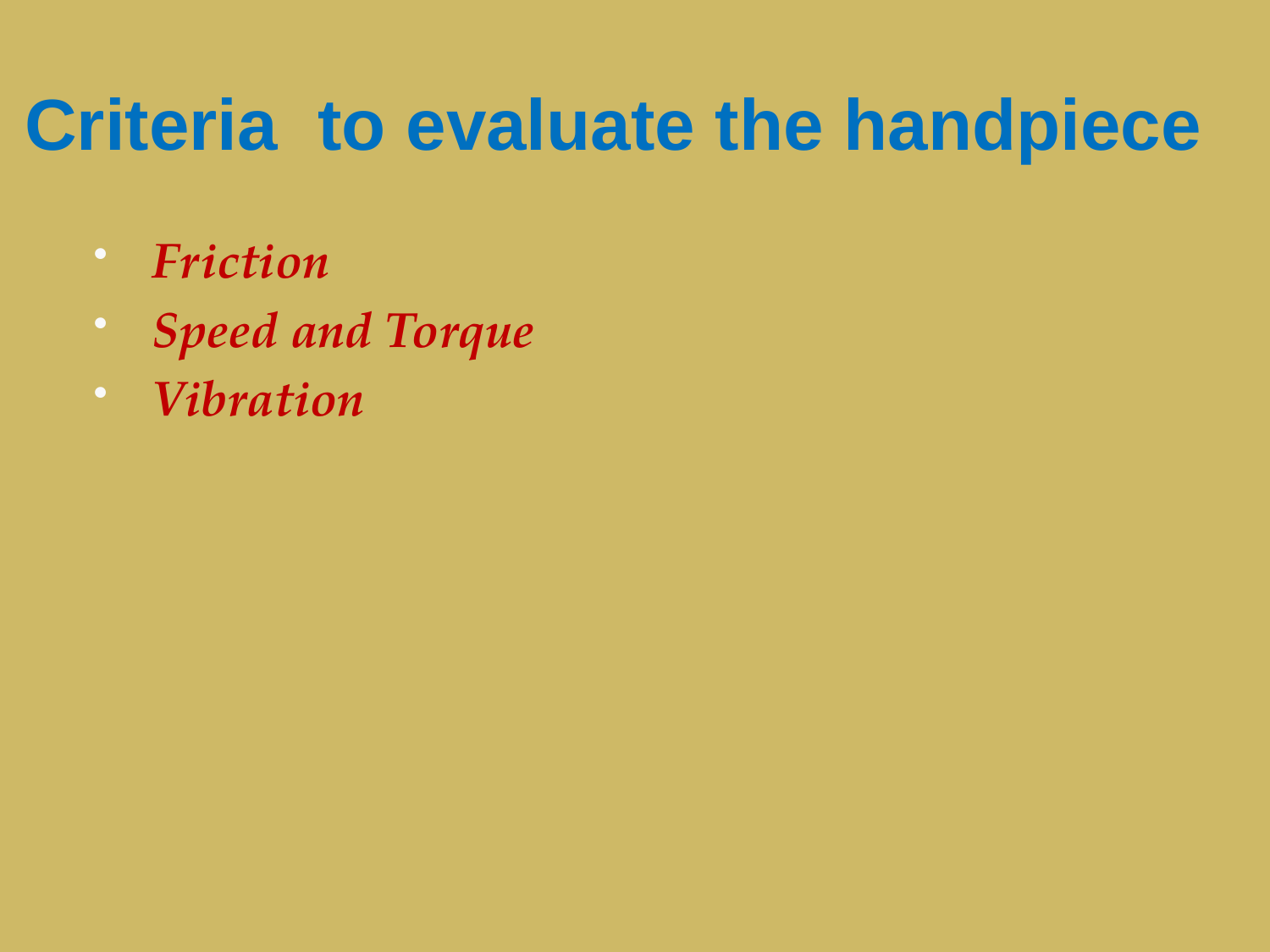

# Criteria  to evaluate the handpiece
Friction
Speed and Torque
Vibration